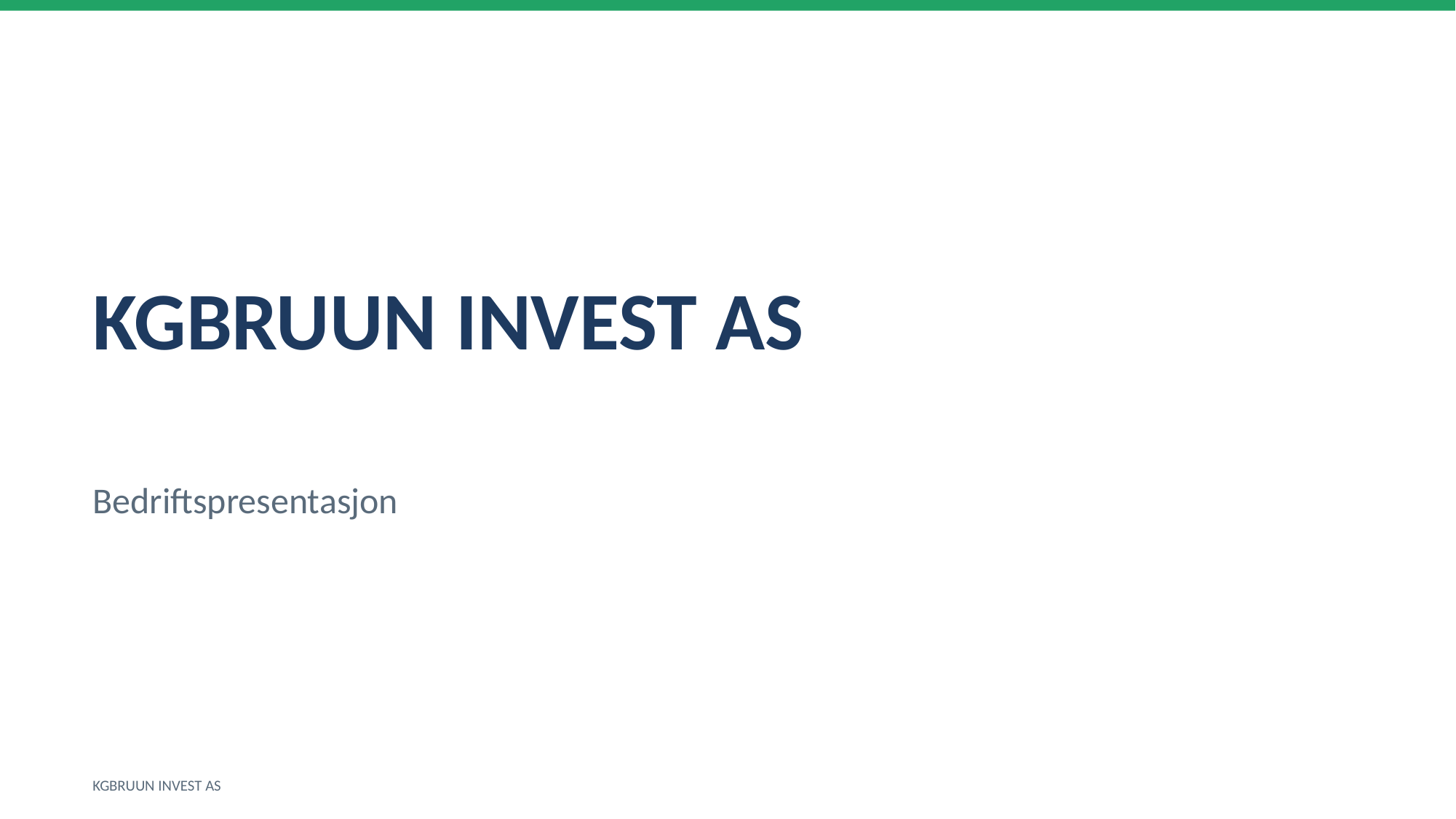

KGBRUUN INVEST AS
Bedriftspresentasjon
KGBRUUN INVEST AS